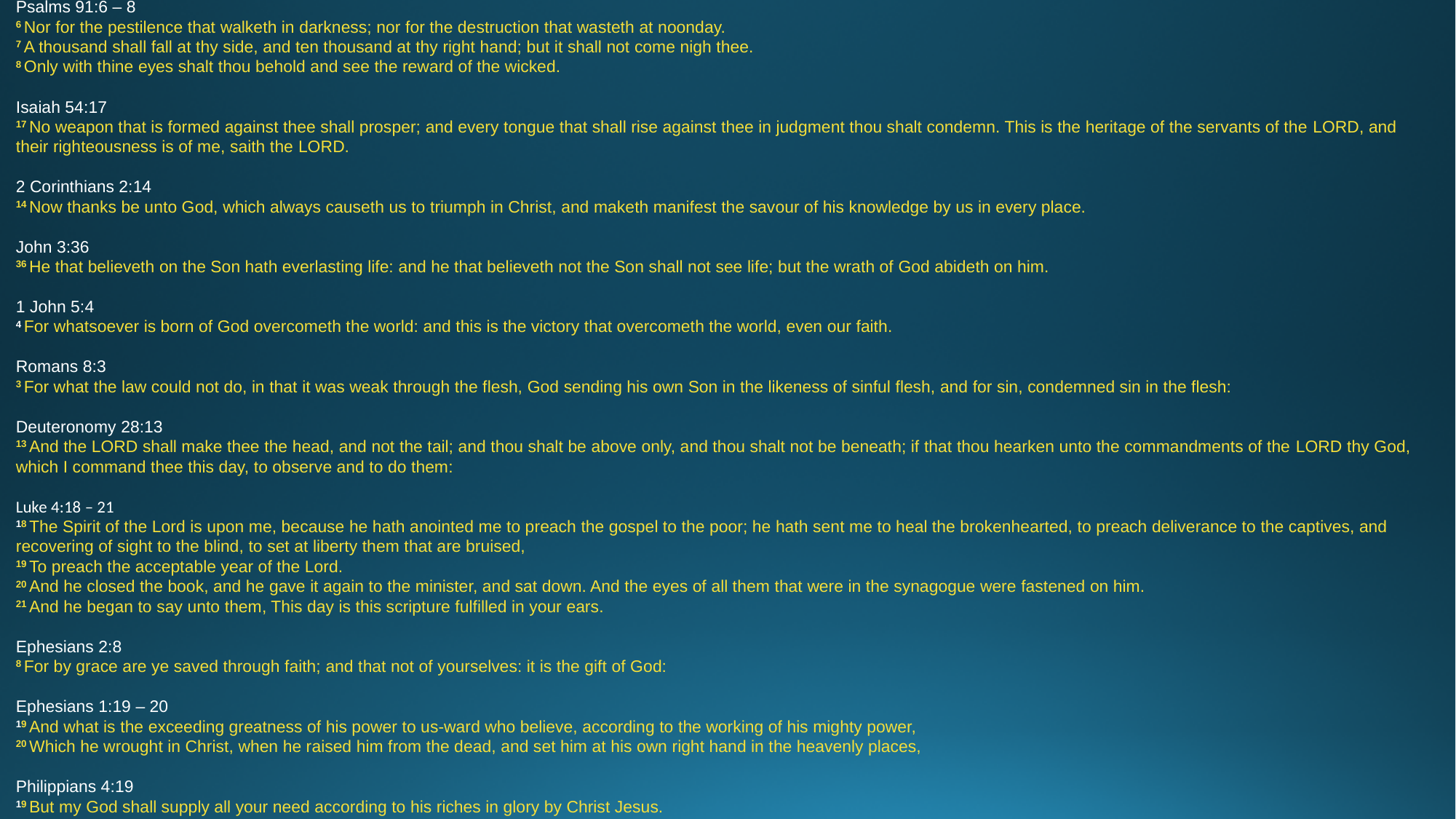

Psalms 91:6 – 8
6 Nor for the pestilence that walketh in darkness; nor for the destruction that wasteth at noonday.
7 A thousand shall fall at thy side, and ten thousand at thy right hand; but it shall not come nigh thee.
8 Only with thine eyes shalt thou behold and see the reward of the wicked.

Isaiah 54:17
17 No weapon that is formed against thee shall prosper; and every tongue that shall rise against thee in judgment thou shalt condemn. This is the heritage of the servants of the Lord, and their righteousness is of me, saith the Lord.

2 Corinthians 2:14
14 Now thanks be unto God, which always causeth us to triumph in Christ, and maketh manifest the savour of his knowledge by us in every place.

John 3:36
36 He that believeth on the Son hath everlasting life: and he that believeth not the Son shall not see life; but the wrath of God abideth on him.

1 John 5:4
4 For whatsoever is born of God overcometh the world: and this is the victory that overcometh the world, even our faith.

Romans 8:3
3 For what the law could not do, in that it was weak through the flesh, God sending his own Son in the likeness of sinful flesh, and for sin, condemned sin in the flesh:

Deuteronomy 28:13
13 And the Lord shall make thee the head, and not the tail; and thou shalt be above only, and thou shalt not be beneath; if that thou hearken unto the commandments of the Lord thy God, which I command thee this day, to observe and to do them:

Luke 4:18 – 21
18 The Spirit of the Lord is upon me, because he hath anointed me to preach the gospel to the poor; he hath sent me to heal the brokenhearted, to preach deliverance to the captives, and recovering of sight to the blind, to set at liberty them that are bruised,
19 To preach the acceptable year of the Lord.
20 And he closed the book, and he gave it again to the minister, and sat down. And the eyes of all them that were in the synagogue were fastened on him.
21 And he began to say unto them, This day is this scripture fulfilled in your ears.

Ephesians 2:8
8 For by grace are ye saved through faith; and that not of yourselves: it is the gift of God:

Ephesians 1:19 – 20
19 And what is the exceeding greatness of his power to us-ward who believe, according to the working of his mighty power,
20 Which he wrought in Christ, when he raised him from the dead, and set him at his own right hand in the heavenly places,

Philippians 4:19
19 But my God shall supply all your need according to his riches in glory by Christ Jesus.